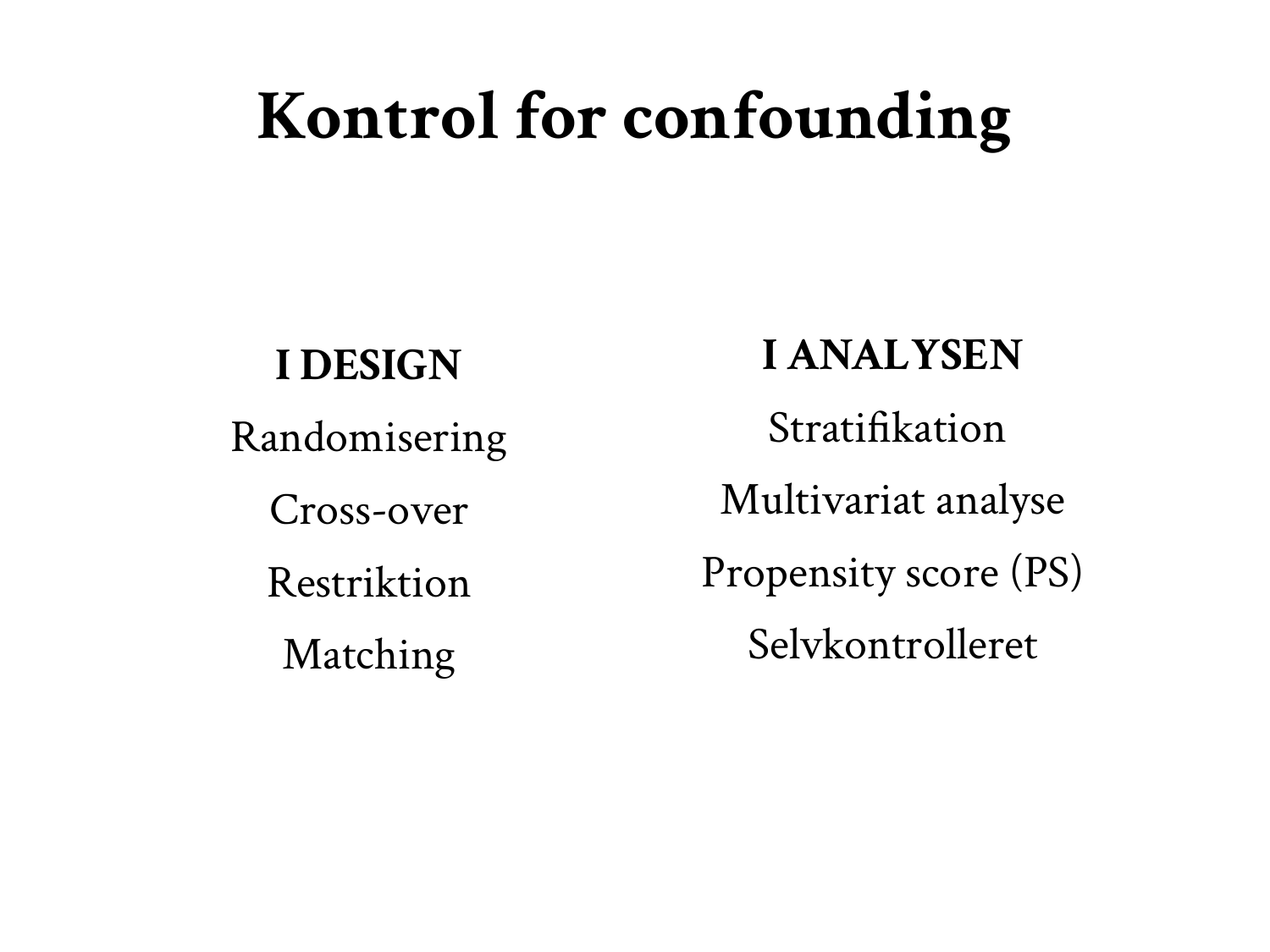

# Kontrol for confounding
I ANALYSEN
Stratifikation
Multivariat analyse
Propensity score (PS)
Selvkontrolleret
I DESIGN
Randomisering
Cross-over
Restriktion
Matching